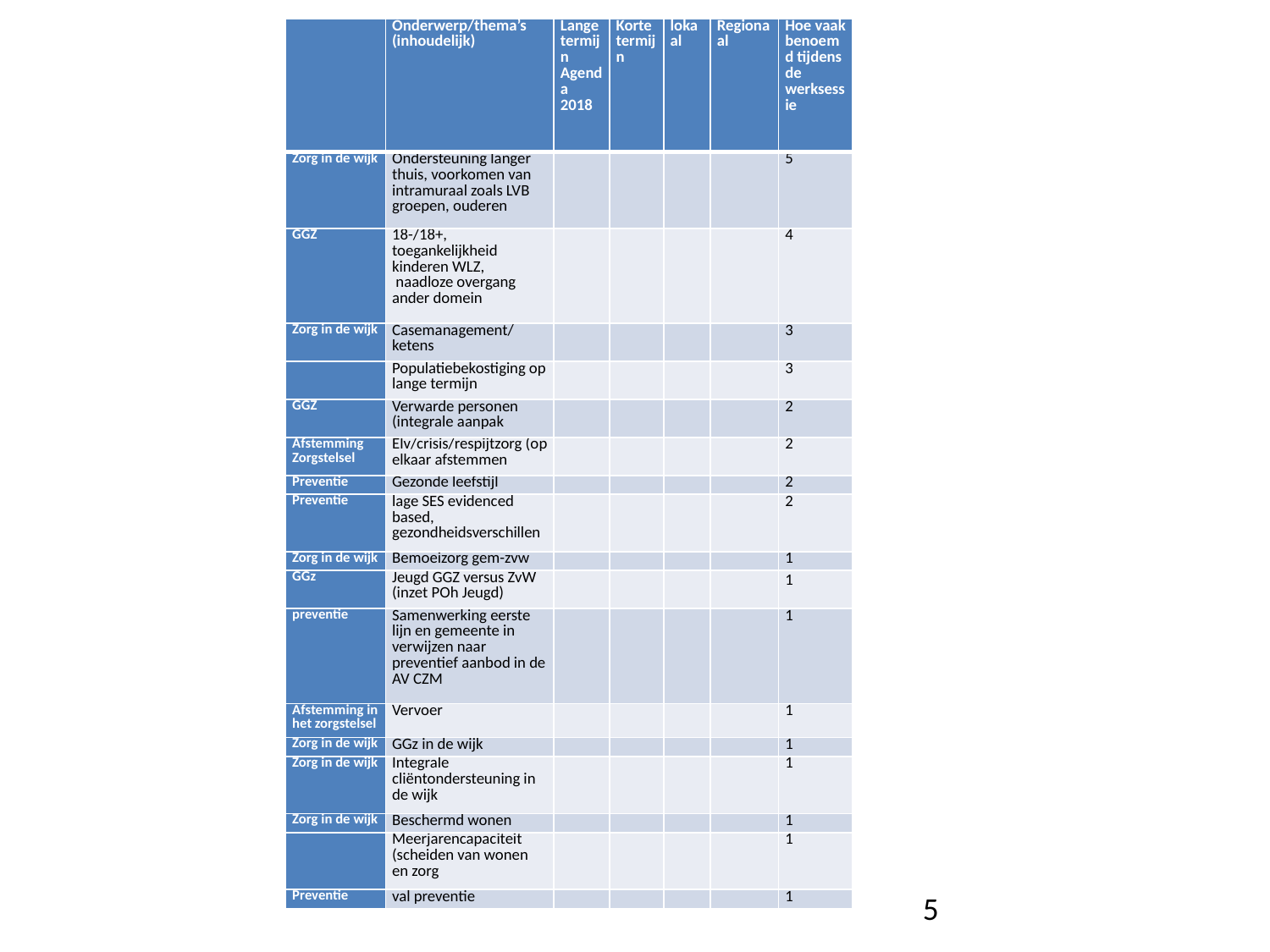

|  | Onderwerp/thema’s (inhoudelijk) | Lange termijn Agenda 2018 | Korte termijn | lokaal | Regionaal | Hoe vaak benoemd tijdens de werksessie |
| --- | --- | --- | --- | --- | --- | --- |
| Zorg in de wijk | Ondersteuning langer thuis, voorkomen van intramuraal zoals LVB groepen, ouderen |  |  |  |  | 5 |
| GGZ | 18-/18+, toegankelijkheid kinderen WLZ, naadloze overgang ander domein |  |  |  |  | 4 |
| Zorg in de wijk | Casemanagement/ketens |  |  |  |  | 3 |
|  | Populatiebekostiging op lange termijn |  |  |  |  | 3 |
| GGZ | Verwarde personen (integrale aanpak |  |  |  |  | 2 |
| Afstemming Zorgstelsel | Elv/crisis/respijtzorg (op elkaar afstemmen |  |  |  |  | 2 |
| Preventie | Gezonde leefstijl |  |  |  |  | 2 |
| Preventie | lage SES evidenced based, gezondheidsverschillen |  |  |  |  | 2 |
| Zorg in de wijk | Bemoeizorg gem-zvw |  |  |  |  | 1 |
| GGz | Jeugd GGZ versus ZvW (inzet POh Jeugd) |  |  |  |  | 1 |
| preventie | Samenwerking eerste lijn en gemeente in verwijzen naar preventief aanbod in de AV CZM |  |  |  |  | 1 |
| Afstemming in het zorgstelsel | Vervoer |  |  |  |  | 1 |
| Zorg in de wijk | GGz in de wijk |  |  |  |  | 1 |
| Zorg in de wijk | Integrale cliëntondersteuning in de wijk |  |  |  |  | 1 |
| Zorg in de wijk | Beschermd wonen |  |  |  |  | 1 |
|  | Meerjarencapaciteit (scheiden van wonen en zorg |  |  |  |  | 1 |
| Preventie | val preventie |  |  |  |  | 1 |

5